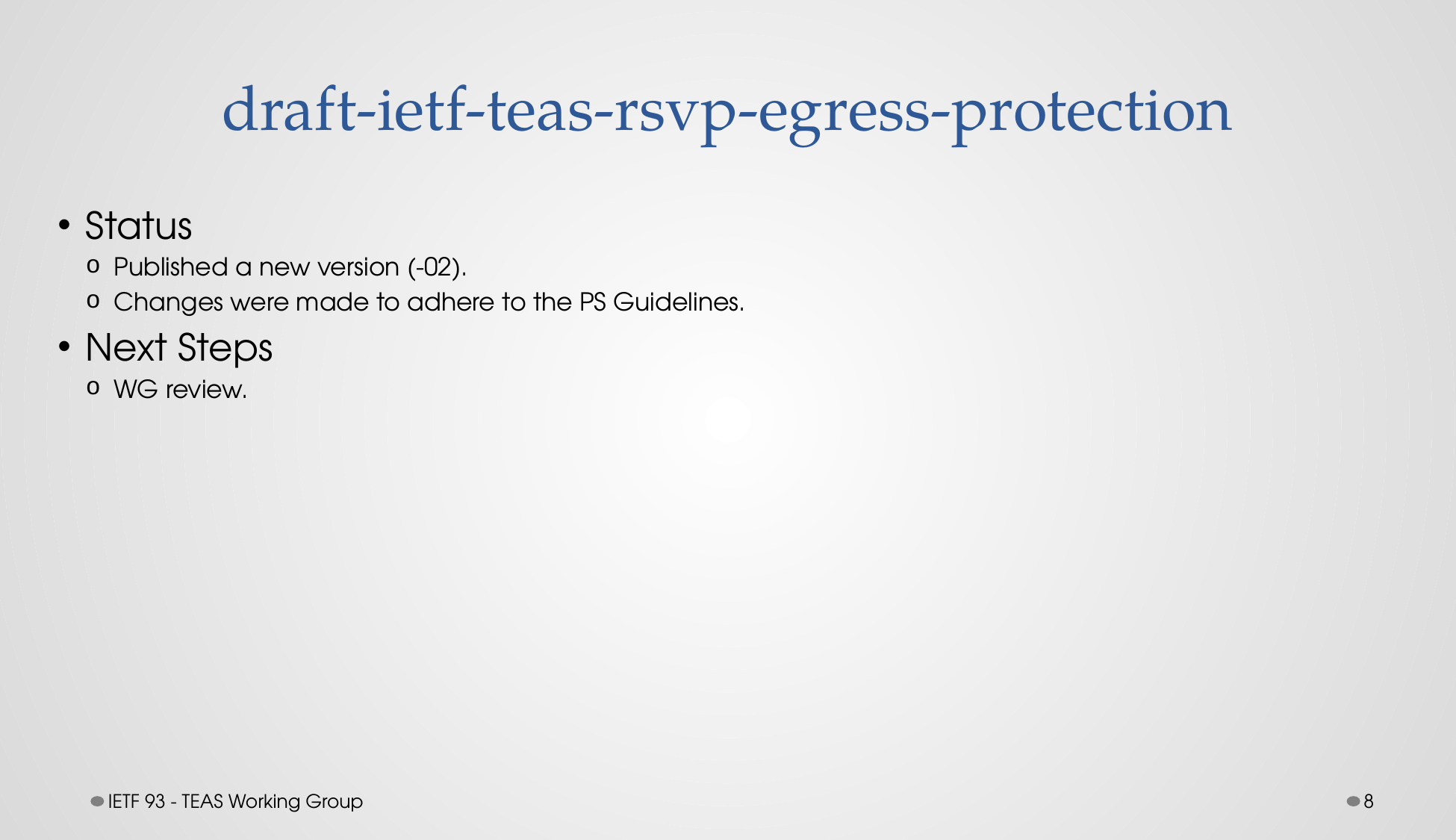

# draft-ietf-teas-rsvp-egress-protection
Status
Published a new version (-02).
Changes were made to adhere to the PS Guidelines.
Next Steps
WG review.

IETF 93 - TEAS Working Group
8